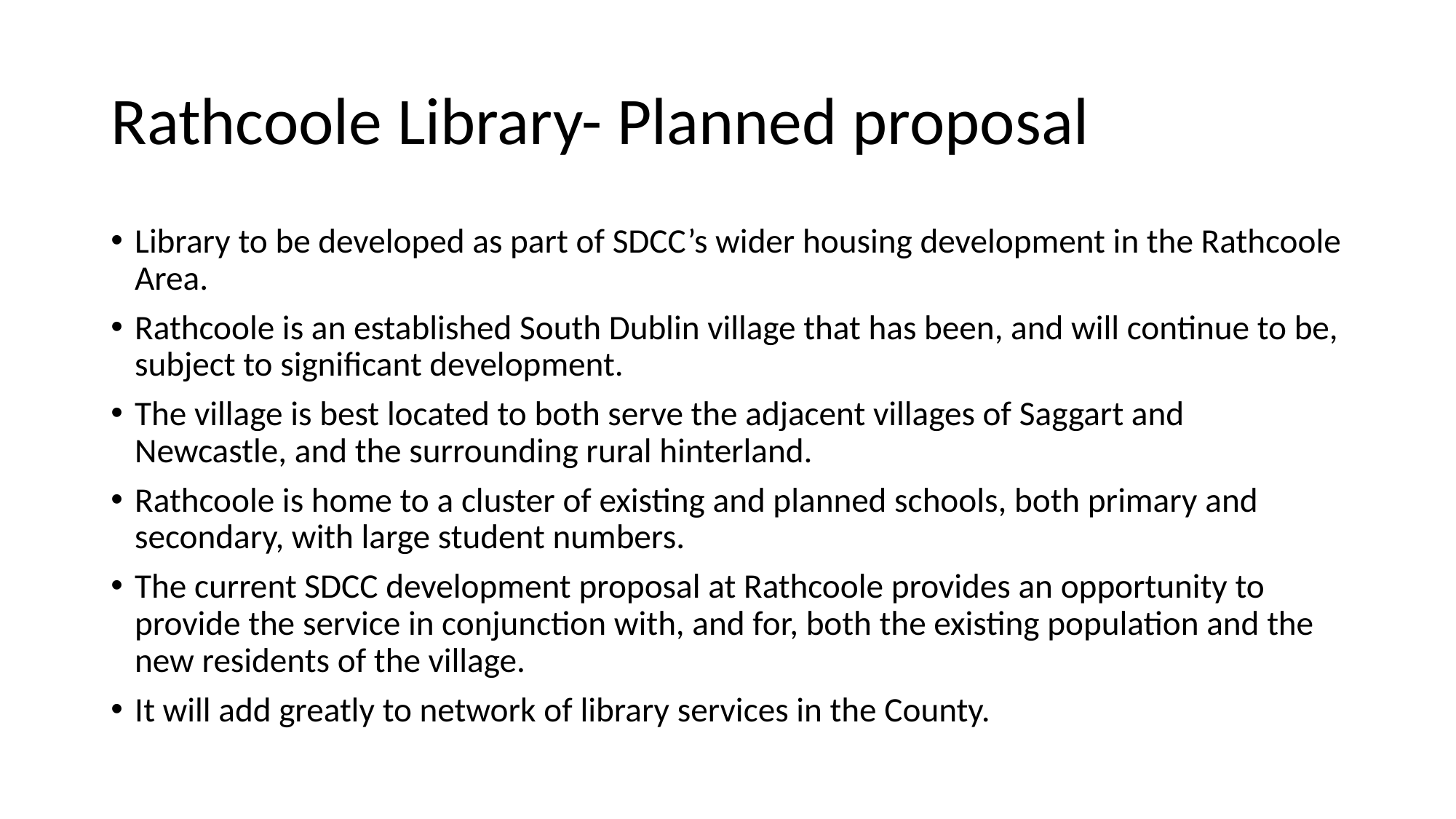

# Rathcoole Library- Planned proposal
Library to be developed as part of SDCC’s wider housing development in the Rathcoole Area.
Rathcoole is an established South Dublin village that has been, and will continue to be, subject to significant development.
The village is best located to both serve the adjacent villages of Saggart and Newcastle, and the surrounding rural hinterland.
Rathcoole is home to a cluster of existing and planned schools, both primary and secondary, with large student numbers.
The current SDCC development proposal at Rathcoole provides an opportunity to provide the service in conjunction with, and for, both the existing population and the new residents of the village.
It will add greatly to network of library services in the County.